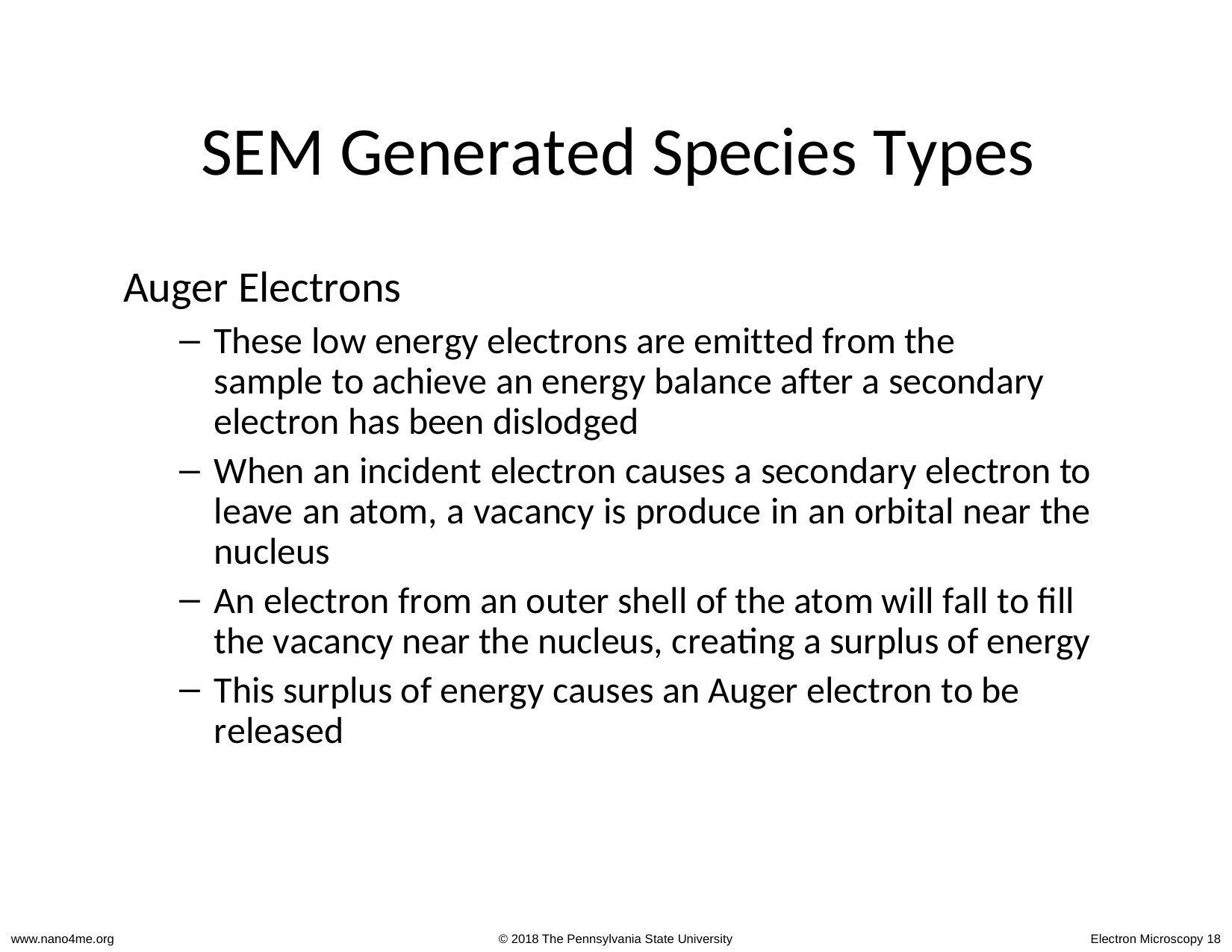

# SEM Generated Species Types
Auger Electrons
These low energy electrons are emitted from the sample to achieve an energy balance after a secondary electron has been dislodged
When an incident electron causes a secondary electron to leave an atom, a vacancy is produce in an orbital near the nucleus
An electron from an outer shell of the atom will fall to fill the vacancy near the nucleus, creating a surplus of energy
This surplus of energy causes an Auger electron to be released